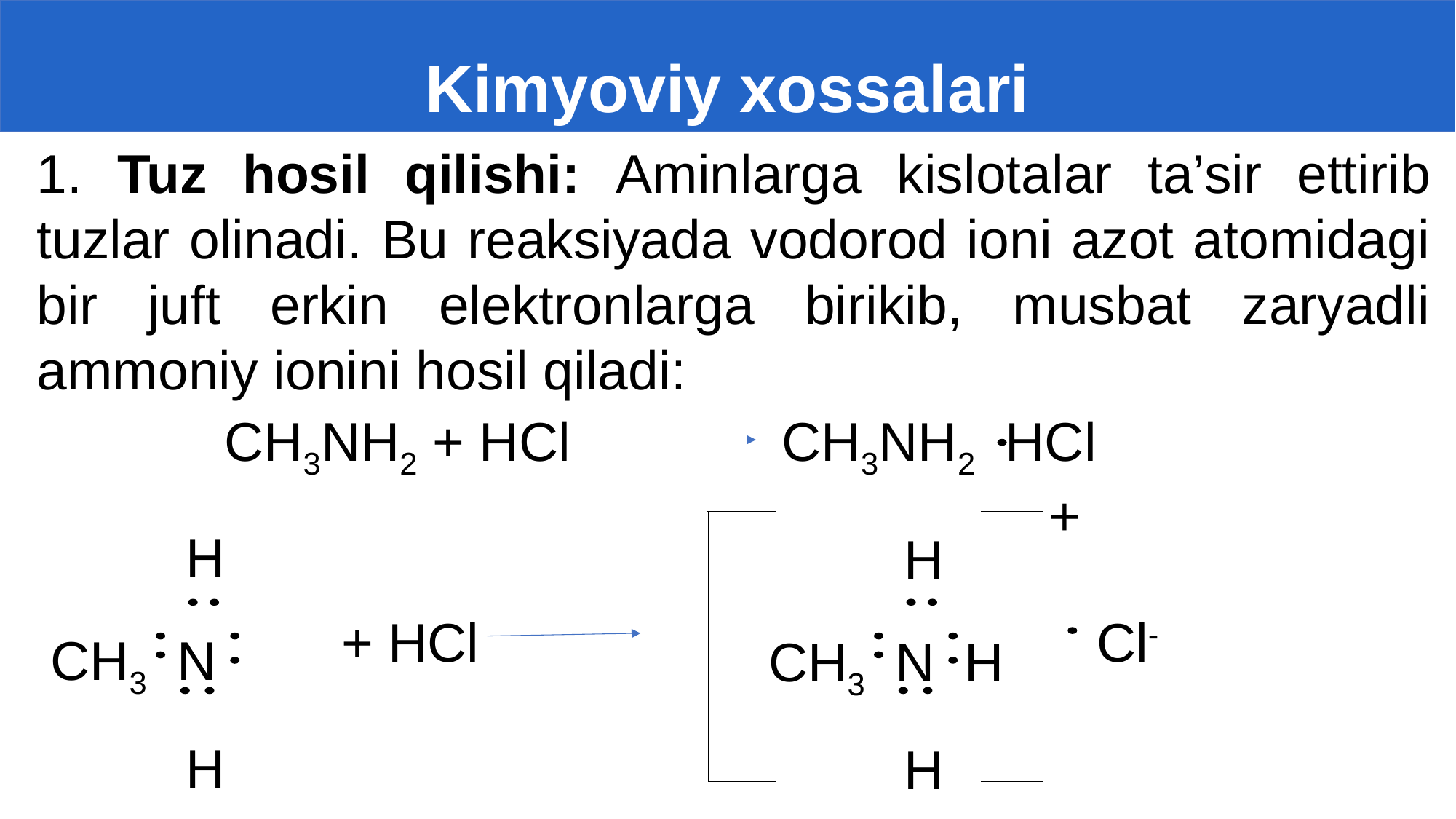

# Kimyoviy xossalari
1. Tuz hosil qilishi: Aminlarga kislotalar ta’sir ettirib tuzlar olinadi. Bu reaksiyada vodorod ioni azot atomidagi bir juft erkin elektronlarga birikib, musbat zaryadli ammoniy ionini hosil qiladi:
CH3NH2 + HCl              CH3NH2  HCl

+
         H
CH3  N
         H
         H
CH3  N  H
         H
Cl-

+ HCl